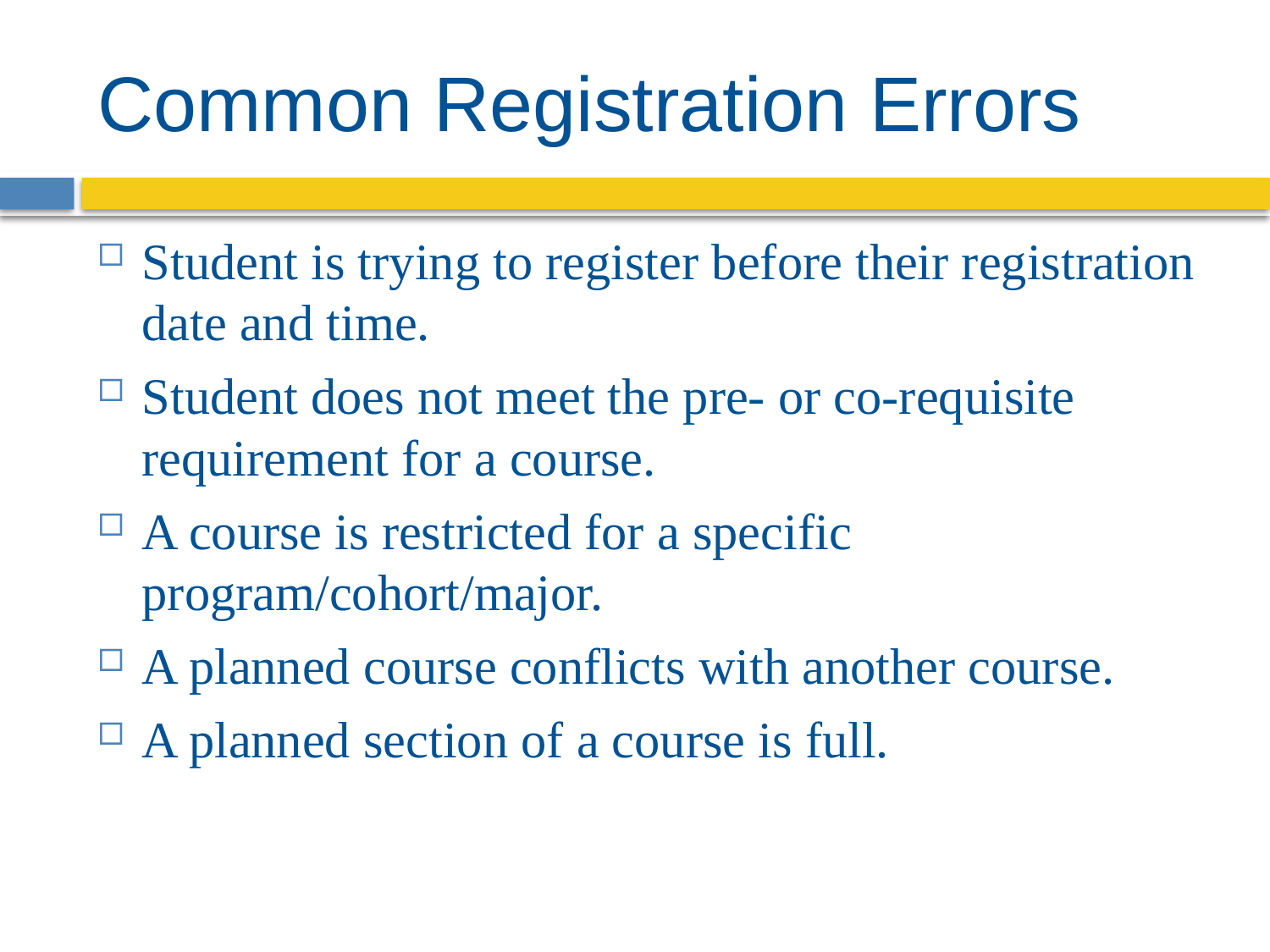

# Common Registration Errors
Student is trying to register before their registration date and time.
Student does not meet the pre- or co-requisite requirement for a course.
A course is restricted for a specific program/cohort/major.
A planned course conflicts with another course.
A planned section of a course is full.